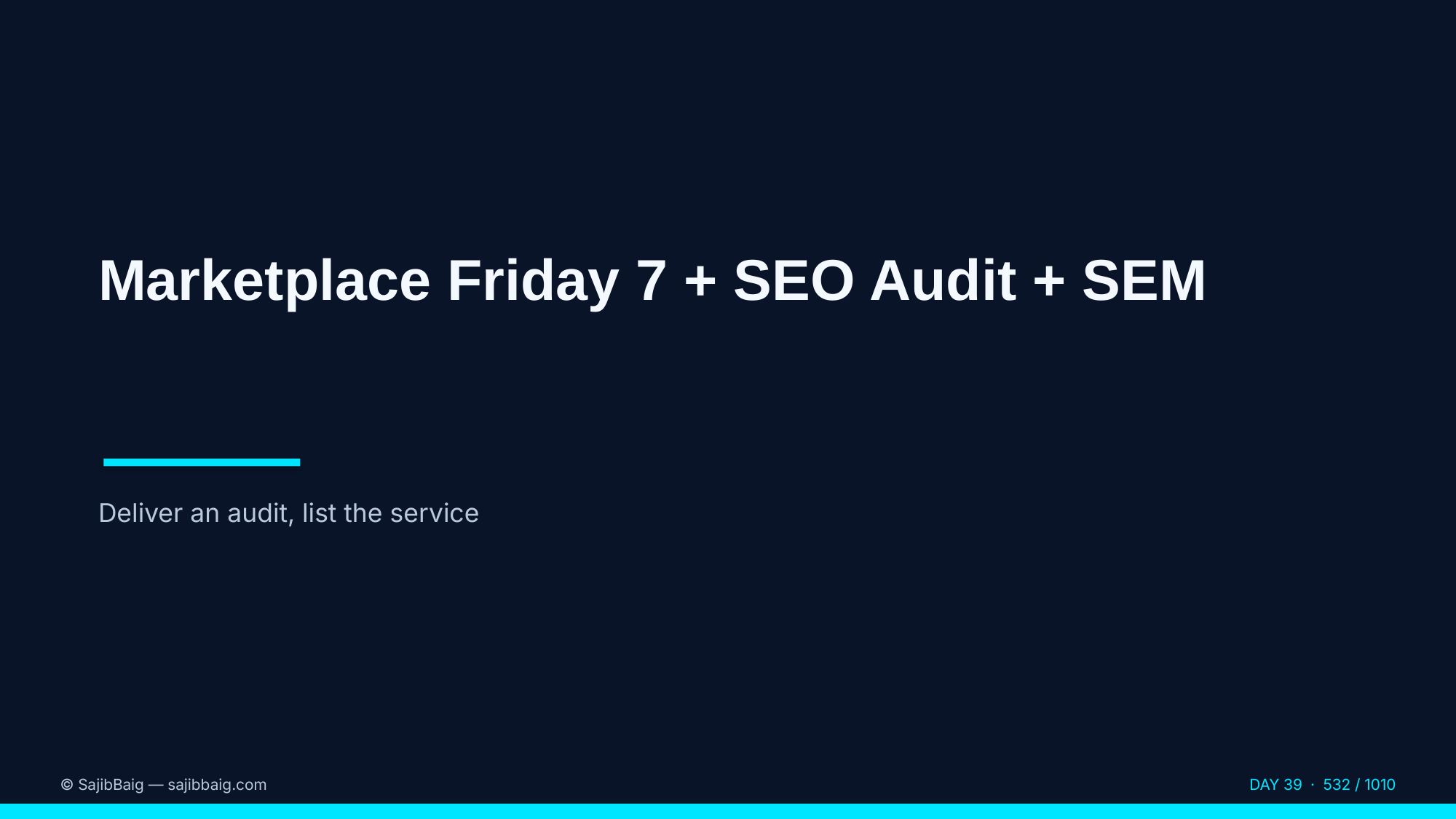

Marketplace Friday 7 + SEO Audit + SEM

Deliver an audit, list the service
© SajibBaig — sajibbaig.com
DAY 39  ·  532 / 1010